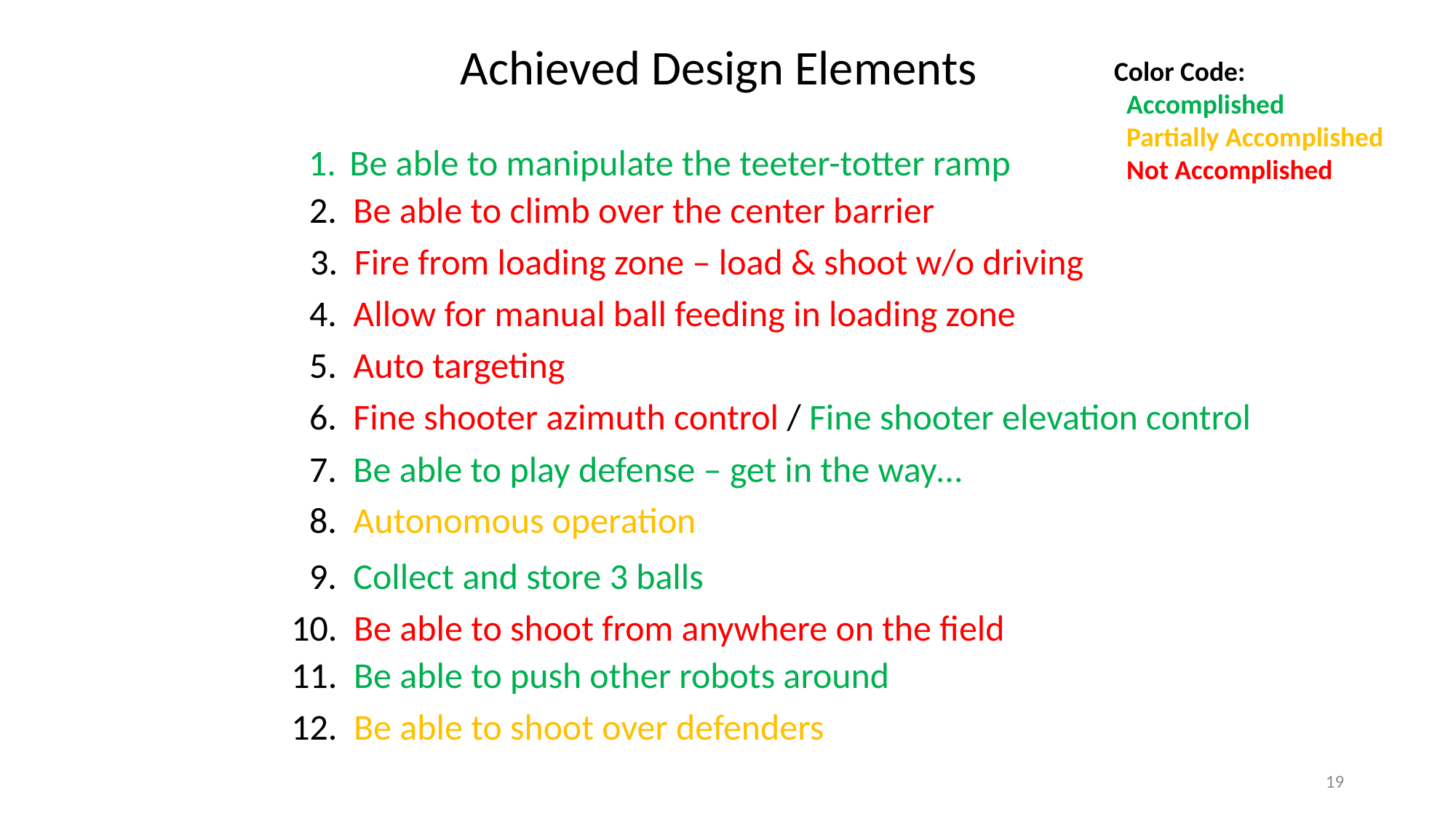

Achieved Design Elements
Color Code:
  Accomplished
  Partially Accomplished
  Not Accomplished
Be able to manipulate the teeter-totter ramp
2.  Be able to climb over the center barrier
3.  Fire from loading zone – load & shoot w/o driving
4.  Allow for manual ball feeding in loading zone
5.  Auto targeting
6.  Fine shooter azimuth control / Fine shooter elevation control
7.  Be able to play defense – get in the way…
8.  Autonomous operation
9.  Collect and store 3 balls
10.  Be able to shoot from anywhere on the field
11.  Be able to push other robots around
12.  Be able to shoot over defenders
19